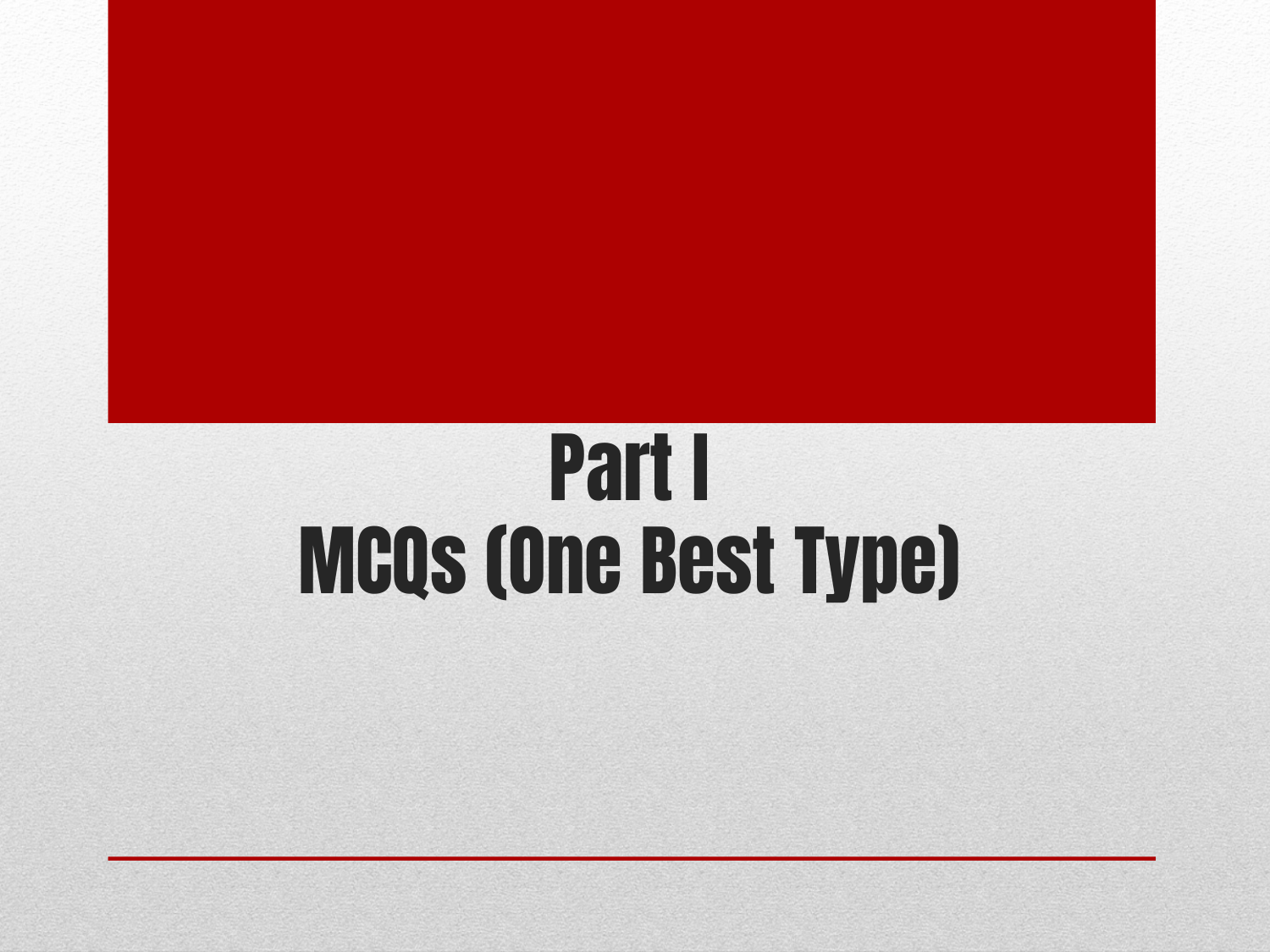

# Part I MCQs (One Best Type)